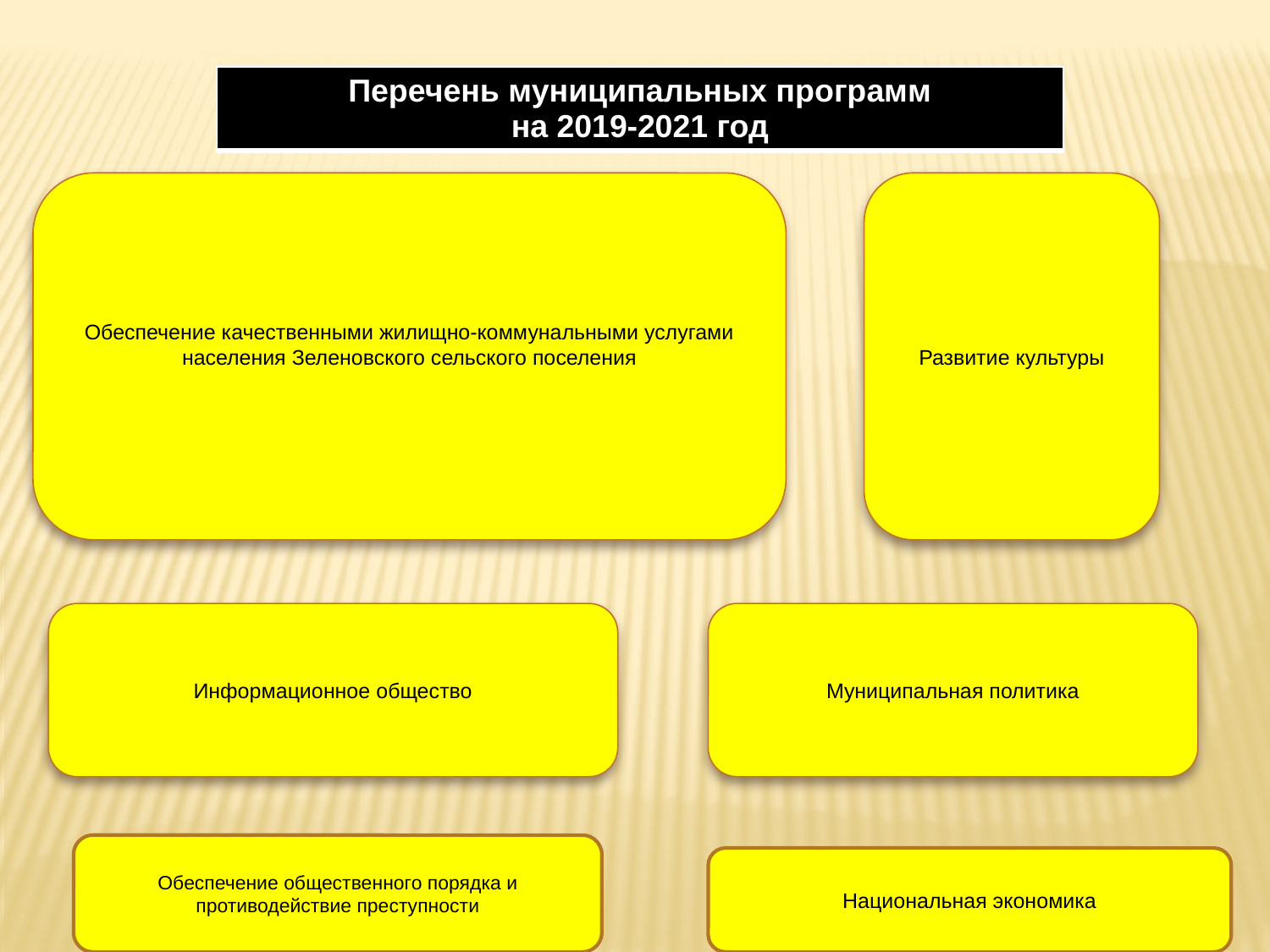

| Перечень муниципальных программ на 2019-2021 год |
| --- |

Обеспечение качественными жилищно-коммунальными услугами населения Зеленовского сельского поселения

Развитие культуры
Информационное общество
Муниципальная политика
Обеспечение общественного порядка и противодействие преступности
Национальная экономика